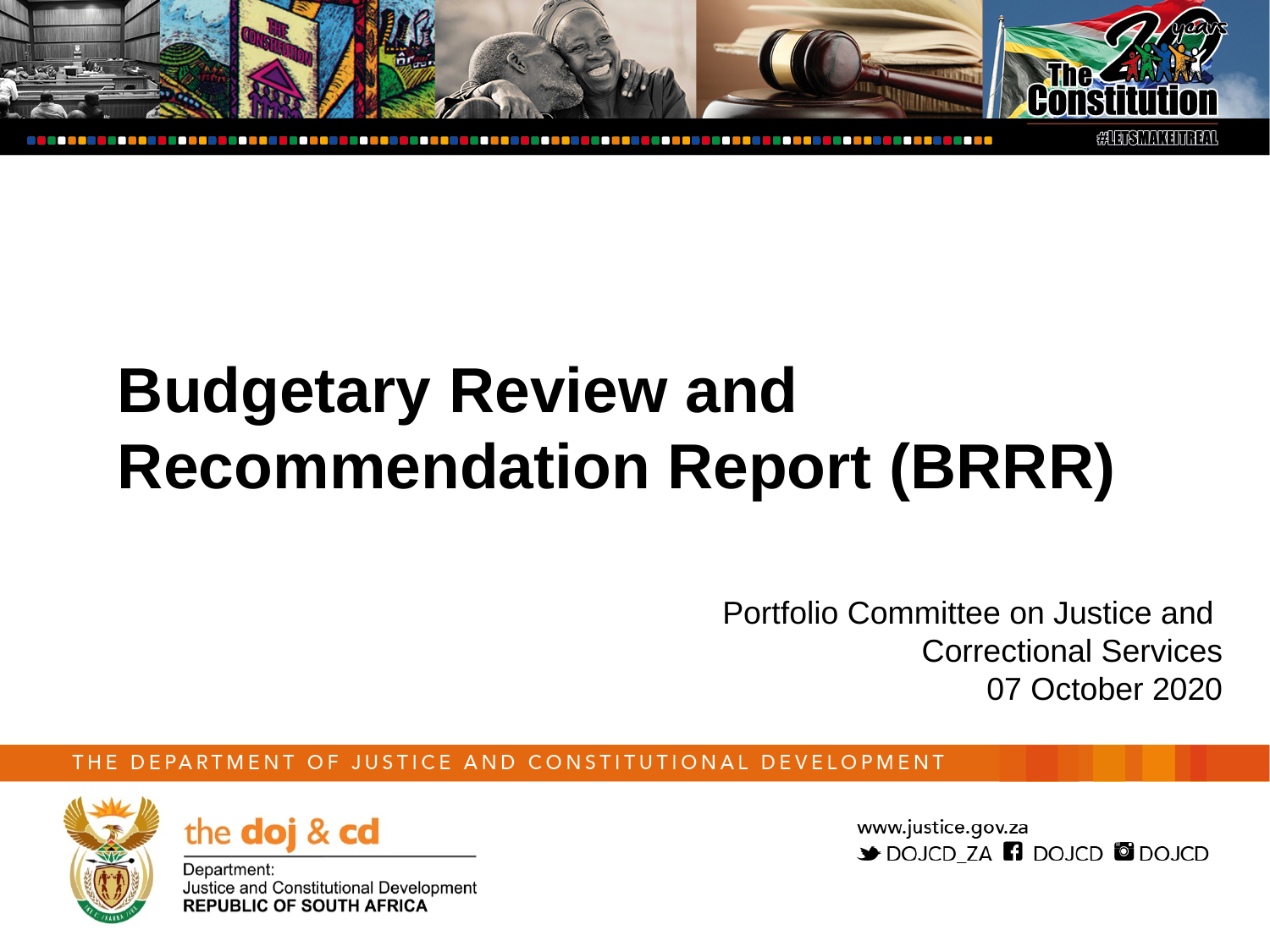

# Budgetary Review and Recommendation Report (BRRR)
Portfolio Committee on Justice and
Correctional Services
 07 October 2020